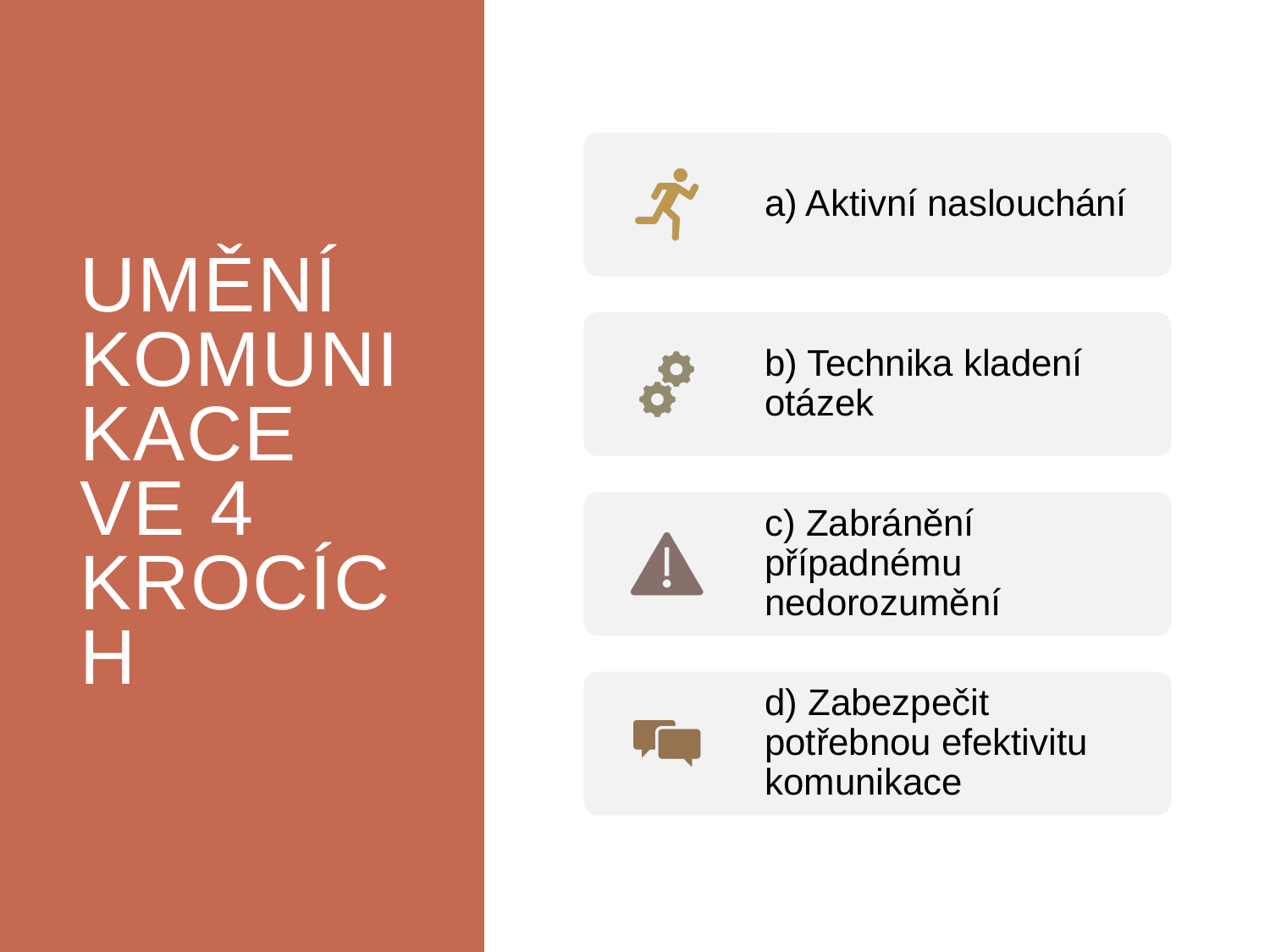

# Umění komunikace ve 4 krocích
a) Aktivní naslouchání
b) Technika kladení otázek
c) Zabránění případnému nedorozumění
d) Zabezpečit potřebnou efektivitu komunikace